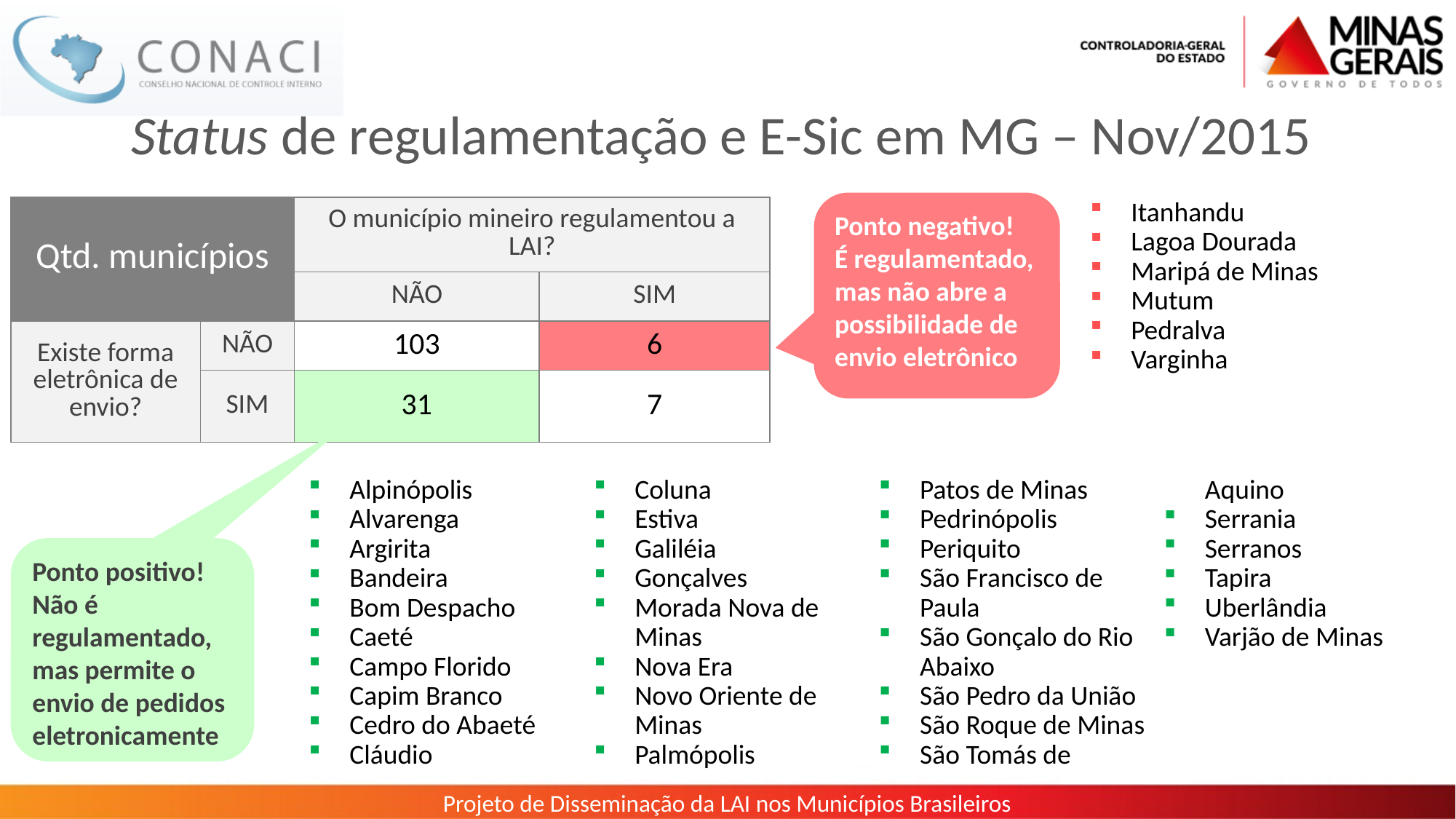

# Status de regulamentação e E-Sic em MG – Nov/2015
Ponto negativo!
É regulamentado, mas não abre a possibilidade de envio eletrônico
Itanhandu
Lagoa Dourada
Maripá de Minas
Mutum
Pedralva
Varginha
| Qtd. municípios |  | O município mineiro regulamentou a LAI? |  |
| --- | --- | --- | --- |
|  |  | NÃO | SIM |
| Existe forma eletrônica de envio? | NÃO | 103 | 6 |
|  | SIM | 31 | 7 |
Alpinópolis
Alvarenga
Argirita
Bandeira
Bom Despacho
Caeté
Campo Florido
Capim Branco
Cedro do Abaeté
Cláudio
Coluna
Estiva
Galiléia
Gonçalves
Morada Nova de Minas
Nova Era
Novo Oriente de Minas
Palmópolis
Patos de Minas
Pedrinópolis
Periquito
São Francisco de Paula
São Gonçalo do Rio Abaixo
São Pedro da União
São Roque de Minas
São Tomás de Aquino
Serrania
Serranos
Tapira
Uberlândia
Varjão de Minas

Ponto positivo!
Não é regulamentado, mas permite o envio de pedidos eletronicamente